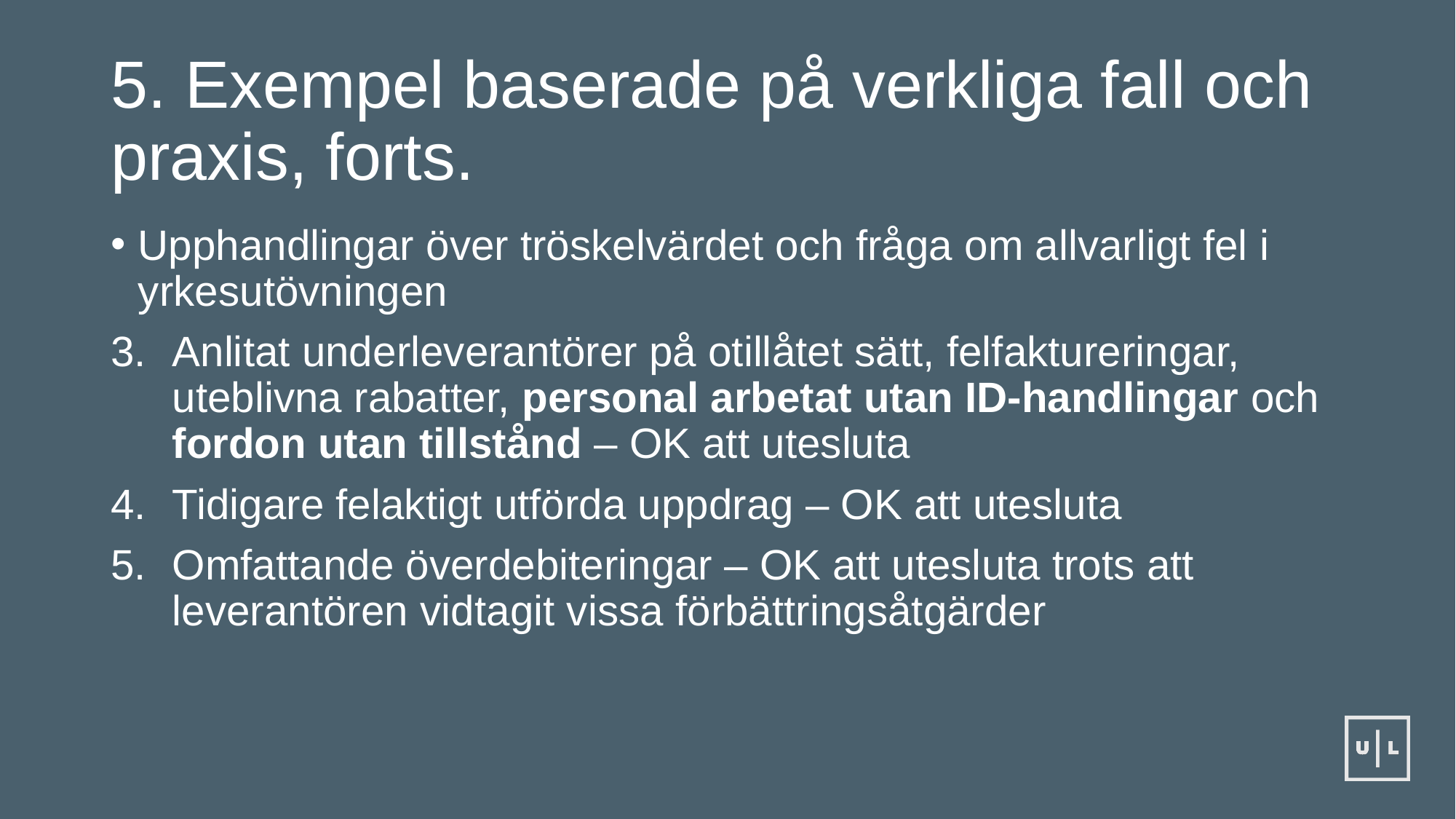

# 5. Exempel baserade på verkliga fall och praxis, forts.
Upphandlingar över tröskelvärdet och fråga om allvarligt fel i yrkesutövningen
Anlitat underleverantörer på otillåtet sätt, felfaktureringar, uteblivna rabatter, personal arbetat utan ID-handlingar och fordon utan tillstånd – OK att utesluta
Tidigare felaktigt utförda uppdrag – OK att utesluta
Omfattande överdebiteringar – OK att utesluta trots att leverantören vidtagit vissa förbättringsåtgärder